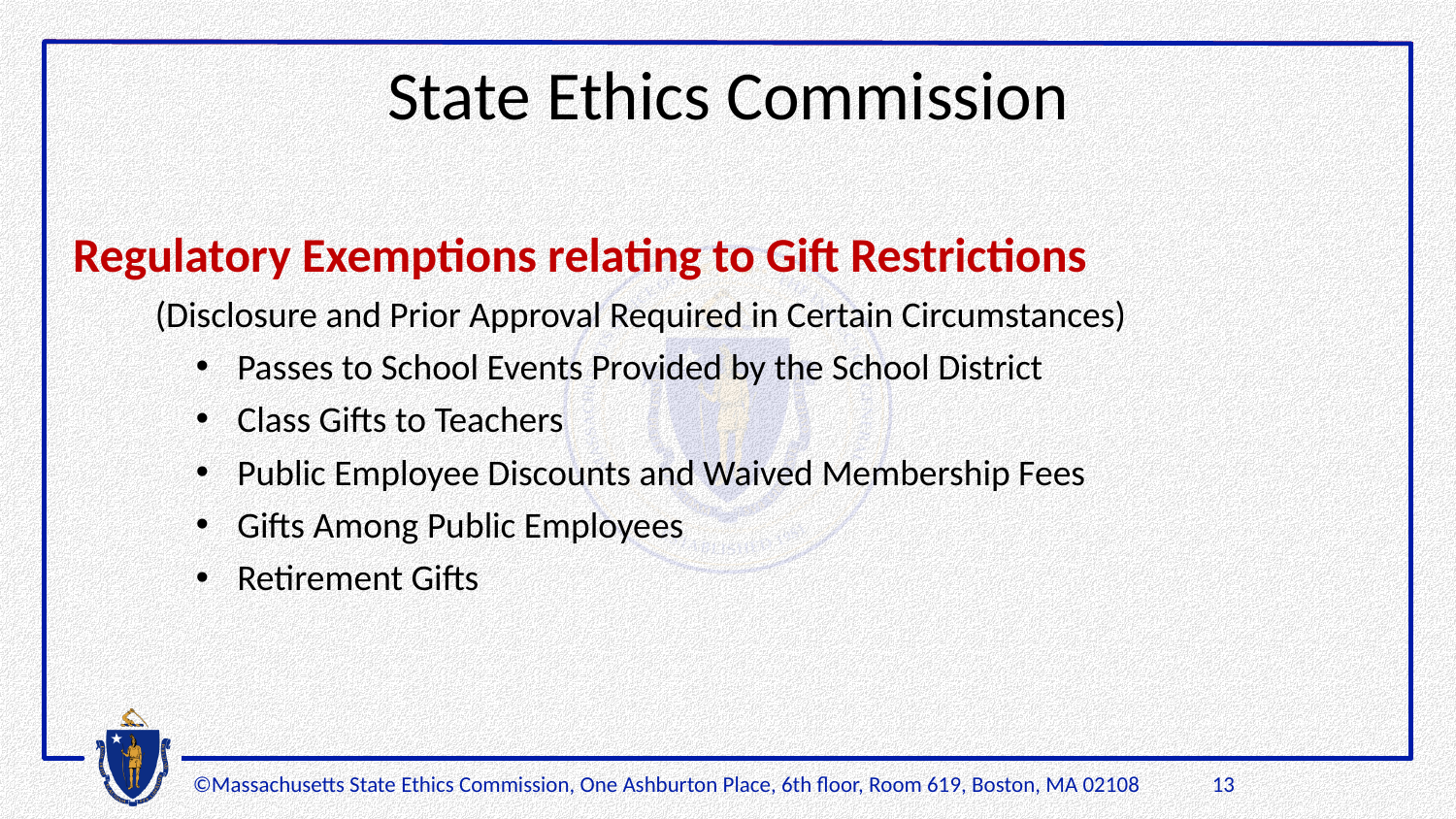

# State Ethics Commission
Regulatory Exemptions relating to Gift Restrictions
(Disclosure and Prior Approval Required in Certain Circumstances)
Passes to School Events Provided by the School District
Class Gifts to Teachers
Public Employee Discounts and Waived Membership Fees
Gifts Among Public Employees
Retirement Gifts